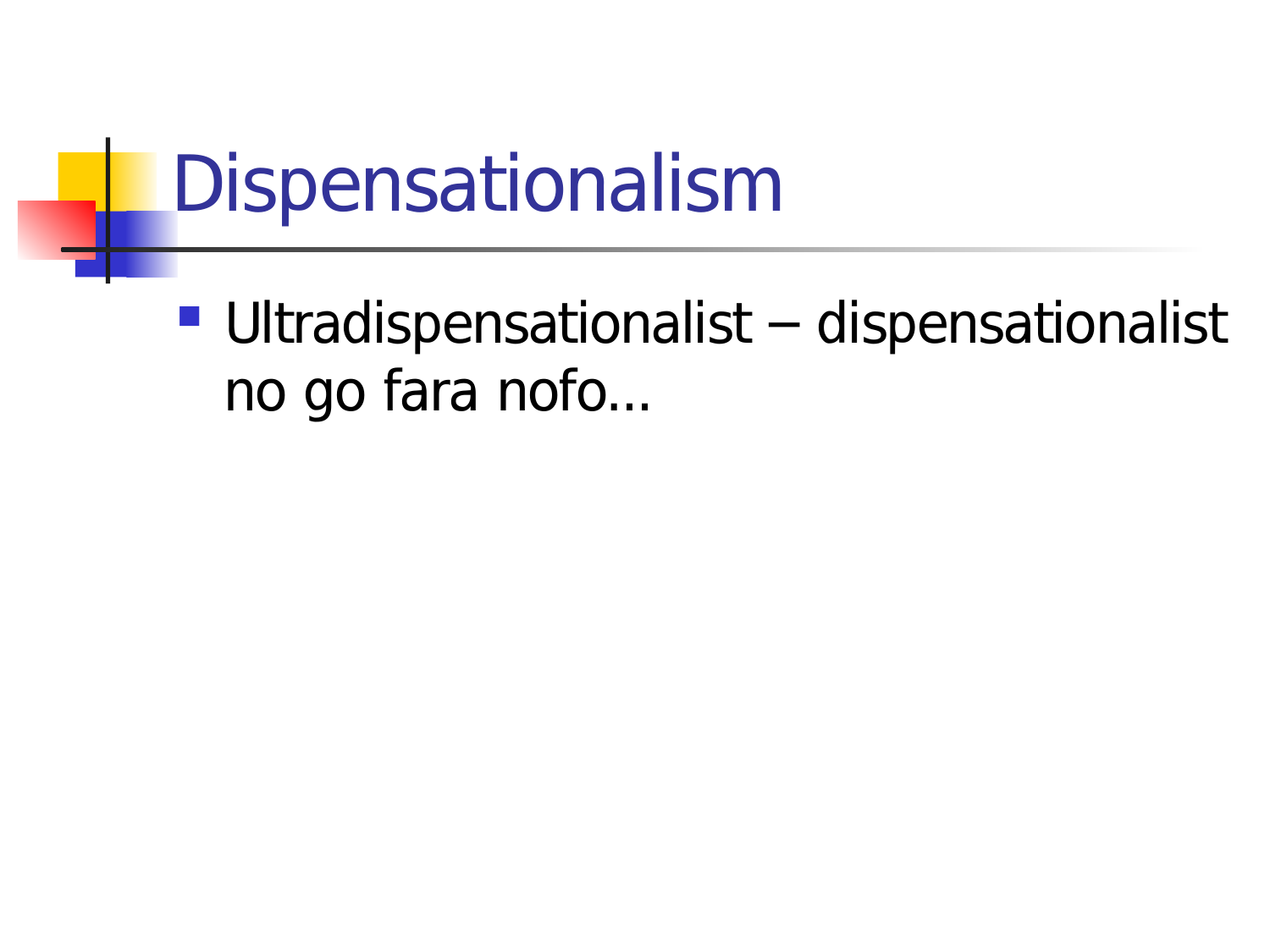

# Dispensationalism
Ultradispensationalist – dispensationalist no go fara nofo…